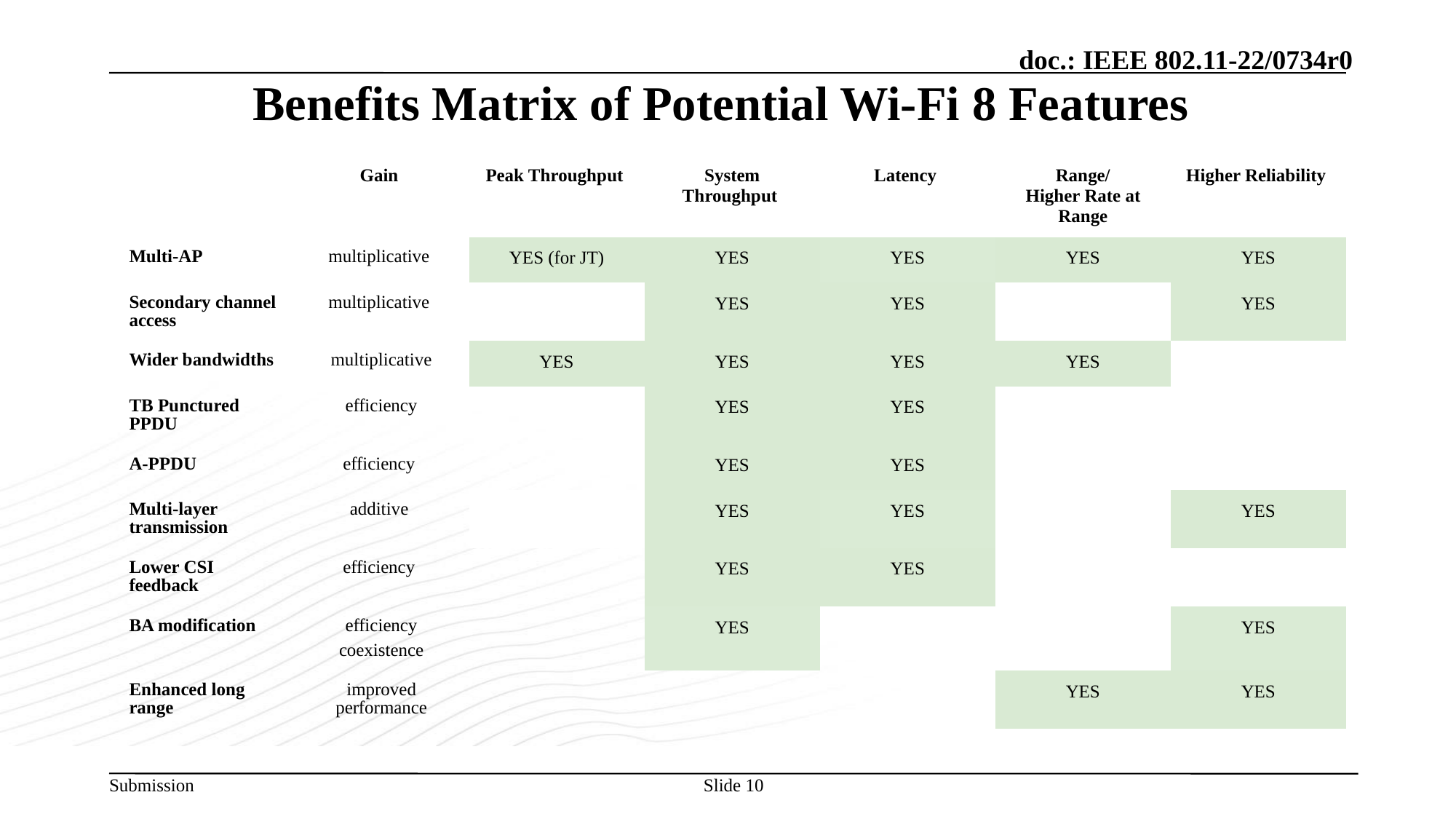

# Benefits Matrix of Potential Wi-Fi 8 Features
|  | Gain | Peak Throughput | System Throughput | Latency | Range/ Higher Rate at Range | Higher Reliability |
| --- | --- | --- | --- | --- | --- | --- |
| Multi-AP | multiplicative | YES (for JT) | YES | YES | YES | YES |
| Secondary channel access | multiplicative |  | YES | YES |  | YES |
| Wider bandwidths | multiplicative | YES | YES | YES | YES |  |
| TB Punctured PPDU | efficiency |  | YES | YES |  |  |
| A-PPDU | efficiency |  | YES | YES |  |  |
| Multi-layer transmission | additive |  | YES | YES |  | YES |
| Lower CSI feedback | efficiency |  | YES | YES |  |  |
| BA modification | efficiency coexistence |  | YES |  |  | YES |
| Enhanced long range | improved performance |  |  |  | YES | YES |
Slide 10